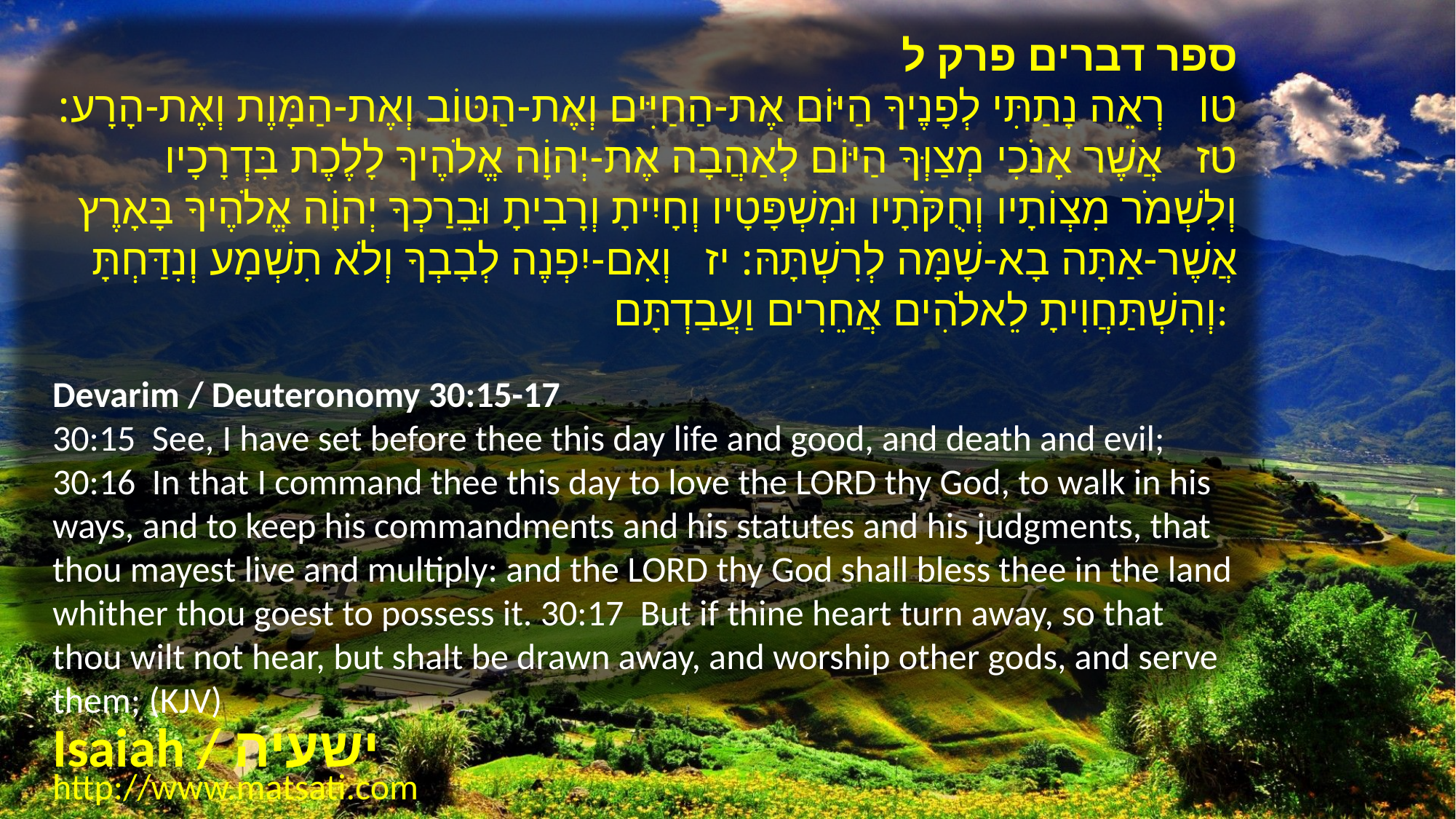

ספר דברים פרק ל
﻿טו   רְאֵה נָתַתִּי לְפָנֶיךָ הַיּוֹם אֶת-הַחַיִּים וְאֶת-הַטּוֹב וְאֶת-הַמָּוֶת וְאֶת-הָרָע: טז   אֲשֶׁר אָנֹכִי מְצַוְּךָ הַיּוֹם לְאַהֲבָה אֶת-יְהוָֹה אֱלֹהֶיךָ לָלֶכֶת בִּדְרָכָיו וְלִשְׁמֹר מִצְוֹתָיו וְחֻקֹּתָיו וּמִשְׁפָּטָיו וְחָיִיתָ וְרָבִיתָ וּבֵרַכְךָ יְהוָֹה אֱלֹהֶיךָ בָּאָרֶץ אֲשֶׁר-אַתָּה בָא-שָׁמָּה לְרִשְׁתָּהּ: יז   וְאִם-יִפְנֶה לְבָבְךָ וְלֹא תִשְׁמָע וְנִדַּחְתָּ וְהִשְׁתַּחֲוִיתָ לֵאלֹהִים אֲחֵרִים וַעֲבַדְתָּם:

Devarim / Deuteronomy 30:15-17
30:15  See, I have set before thee this day life and good, and death and evil; 30:16  In that I command thee this day to love the LORD thy God, to walk in his ways, and to keep his commandments and his statutes and his judgments, that thou mayest live and multiply: and the LORD thy God shall bless thee in the land whither thou goest to possess it. 30:17  But if thine heart turn away, so that thou wilt not hear, but shalt be drawn away, and worship other gods, and serve them; (KJV)

Isaiah / ישעיה
http://www.matsati.com